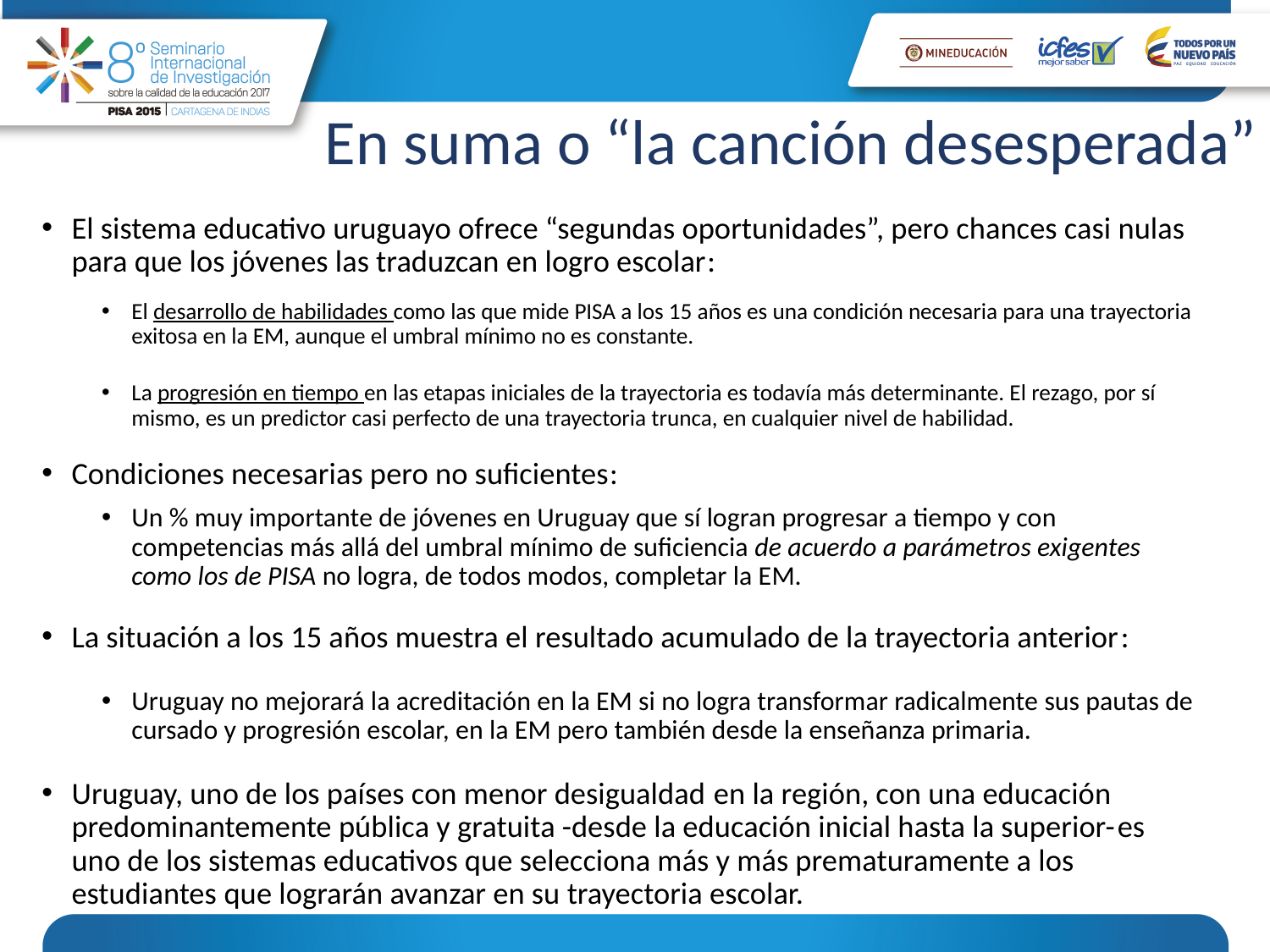

# En suma o “la canción desesperada”
El sistema educativo uruguayo ofrece “segundas oportunidades”, pero chances casi nulas para que los jóvenes las traduzcan en logro escolar:

El desarrollo de habilidades como las que mide PISA a los 15 años es una condición necesaria para una trayectoria exitosa en la EM, aunque el umbral mínimo no es constante.

La progresión en tiempo en las etapas iniciales de la trayectoria es todavía más determinante. El rezago, por sí mismo, es un predictor casi perfecto de una trayectoria trunca, en cualquier nivel de habilidad.

Condiciones necesarias pero no suficientes:
Un % muy importante de jóvenes en Uruguay que sí logran progresar a tiempo y con competencias más allá del umbral mínimo de suficiencia de acuerdo a parámetros exigentes como los de PISA no logra, de todos modos, completar la EM.

La situación a los 15 años muestra el resultado acumulado de la trayectoria anterior:

Uruguay no mejorará la acreditación en la EM si no logra transformar radicalmente sus pautas de cursado y progresión escolar, en la EM pero también desde la enseñanza primaria.

Uruguay, uno de los países con menor desigualdad en la región, con una educación predominantemente pública y gratuita -desde la educación inicial hasta la superior-es uno de los sistemas educativos que selecciona más y más prematuramente a los estudiantes que lograrán avanzar en su trayectoria escolar.